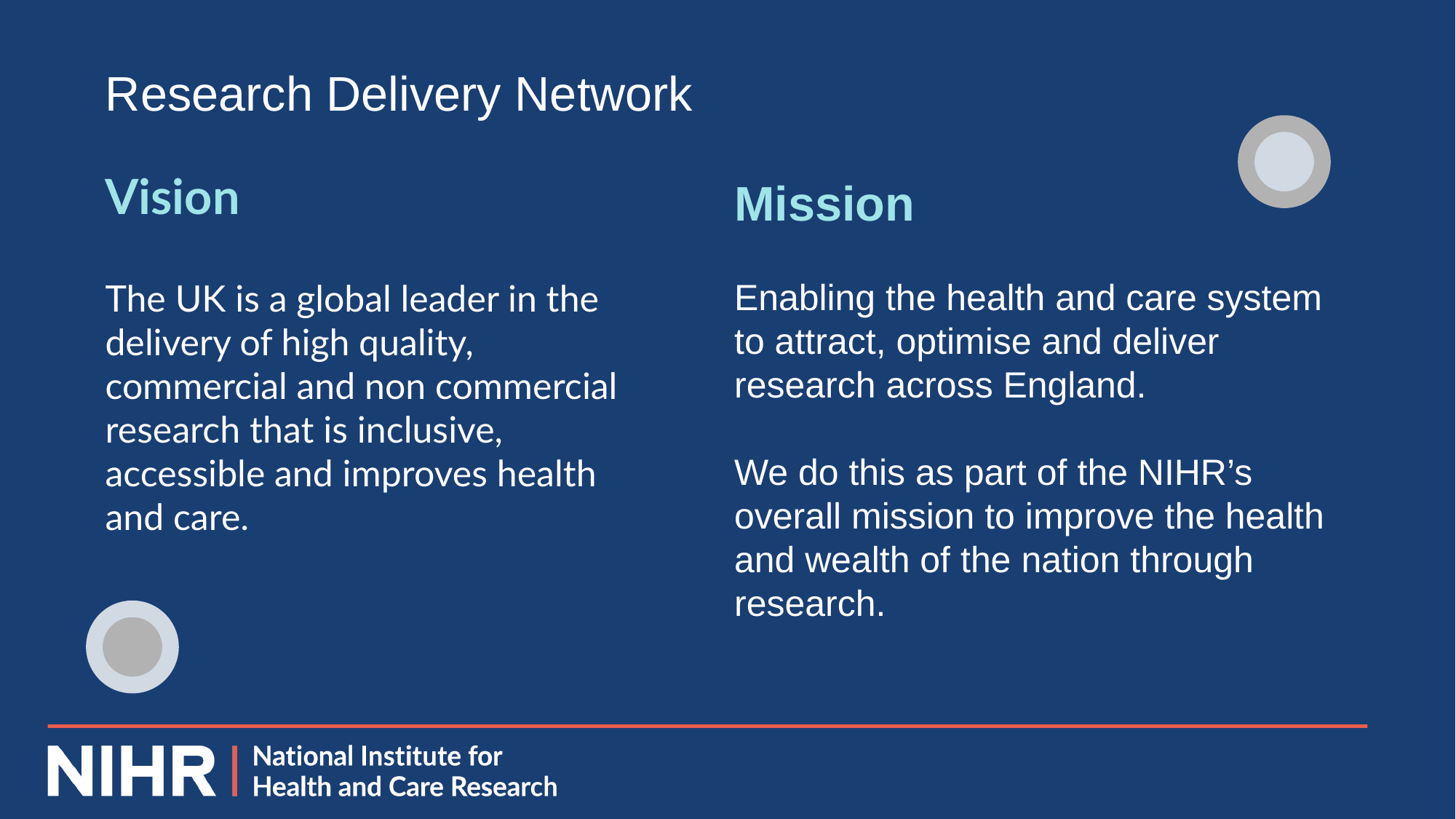

# Research Delivery Network

Mission

Enabling the health and care system to attract, optimise and deliver research across England.

We do this as part of the NIHR’s overall mission to improve the health and wealth of the nation through research.

Vision

The UK is a global leader in the delivery of high quality, commercial and non commercial research that is inclusive, accessible and improves health and care.